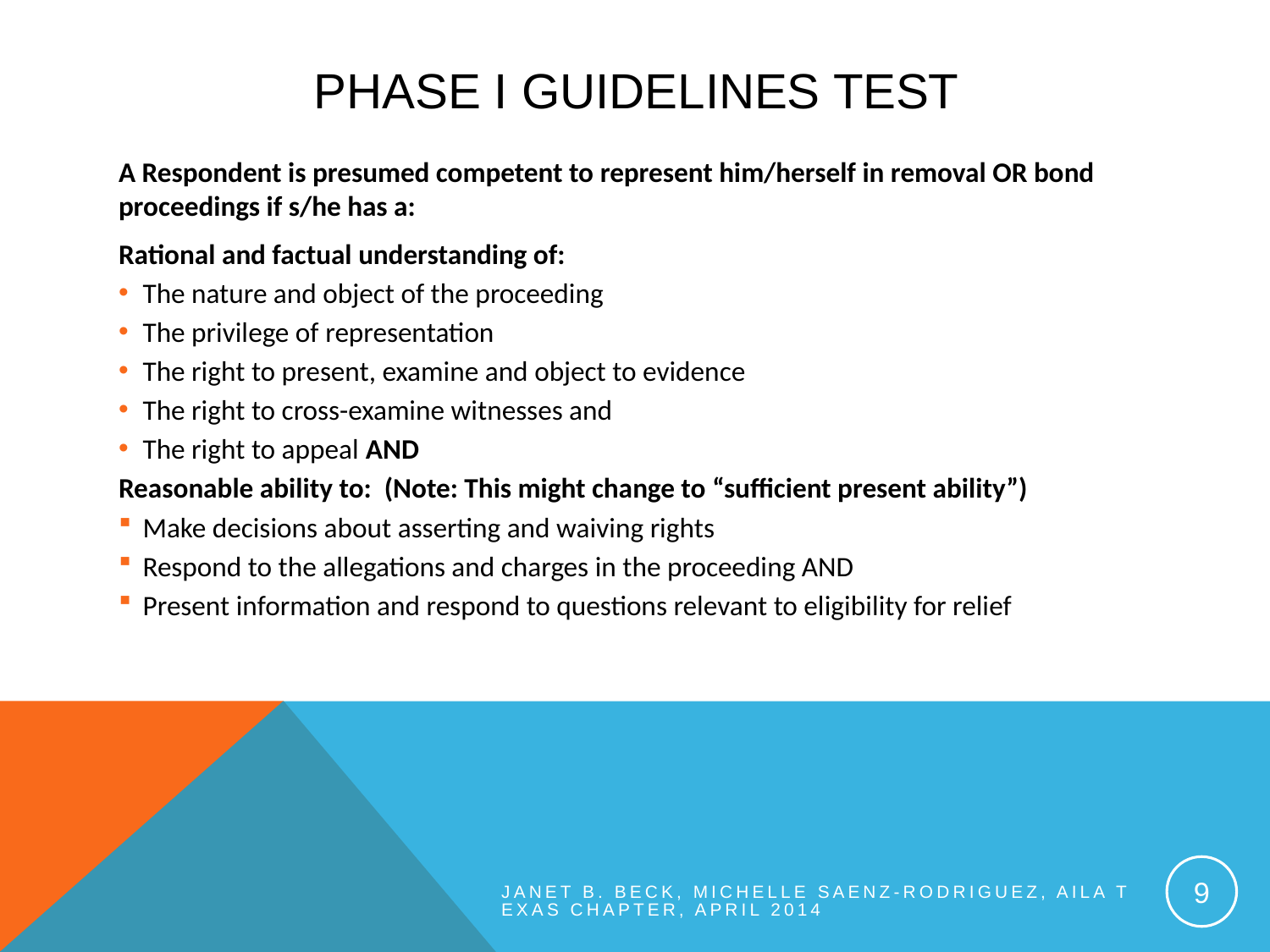

# PHASE I GUIDELINES TEST
A Respondent is presumed competent to represent him/herself in removal OR bond proceedings if s/he has a:
Rational and factual understanding of:
The nature and object of the proceeding
The privilege of representation
The right to present, examine and object to evidence
The right to cross-examine witnesses and
The right to appeal AND
Reasonable ability to:  (Note: This might change to “sufficient present ability”)
Make decisions about asserting and waiving rights
Respond to the allegations and charges in the proceeding AND
Present information and respond to questions relevant to eligibility for relief

9
Janet B. Beck, Michelle Saenz-Rodriguez, AILA Texas chapter, April 2014